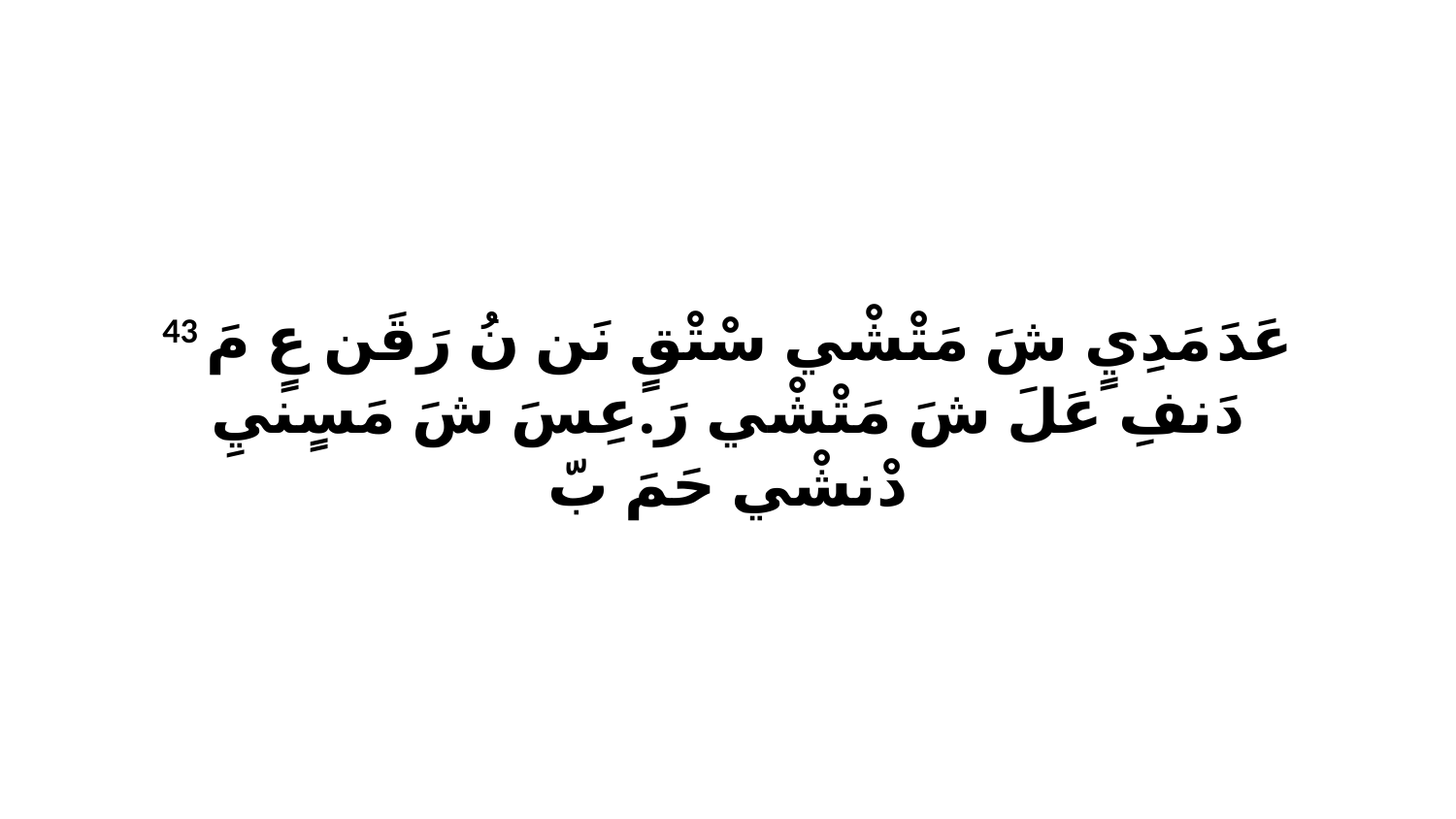

43 عَدَ مَدِيٍ شَ مَتْشْي سْتْقٍ نَن نُ رَقَن عٍ مَ دَنفِ عَلَ شَ مَتْشْي رَ.عِسَ شَ مَسٍنيِ دْنشْي حَمَ بّ